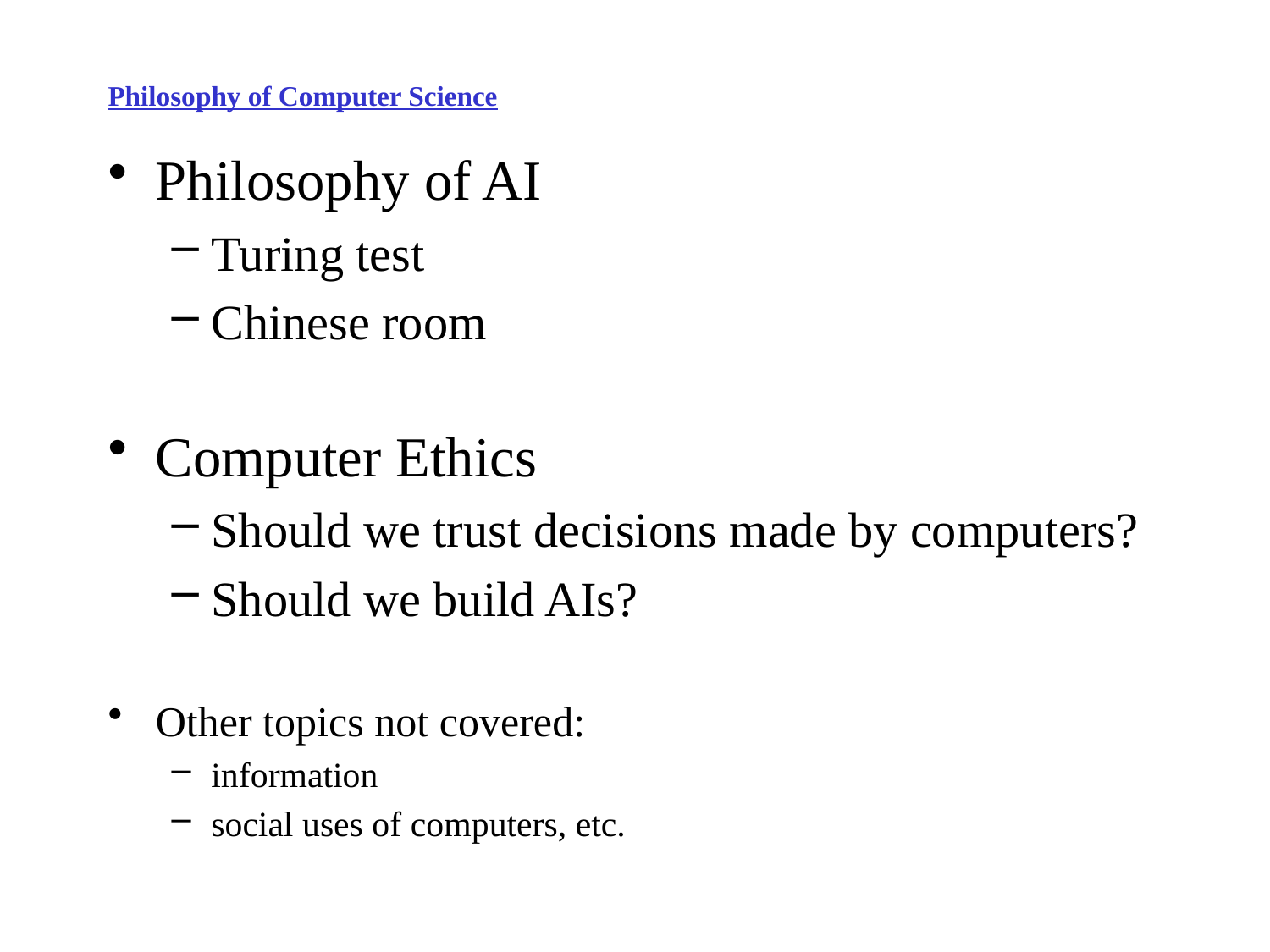

# Philosophy of Computer Science
Philosophy of AI
Turing test
Chinese room
Computer Ethics
Should we trust decisions made by computers?
Should we build AIs?
Other topics not covered:
information
social uses of computers, etc.